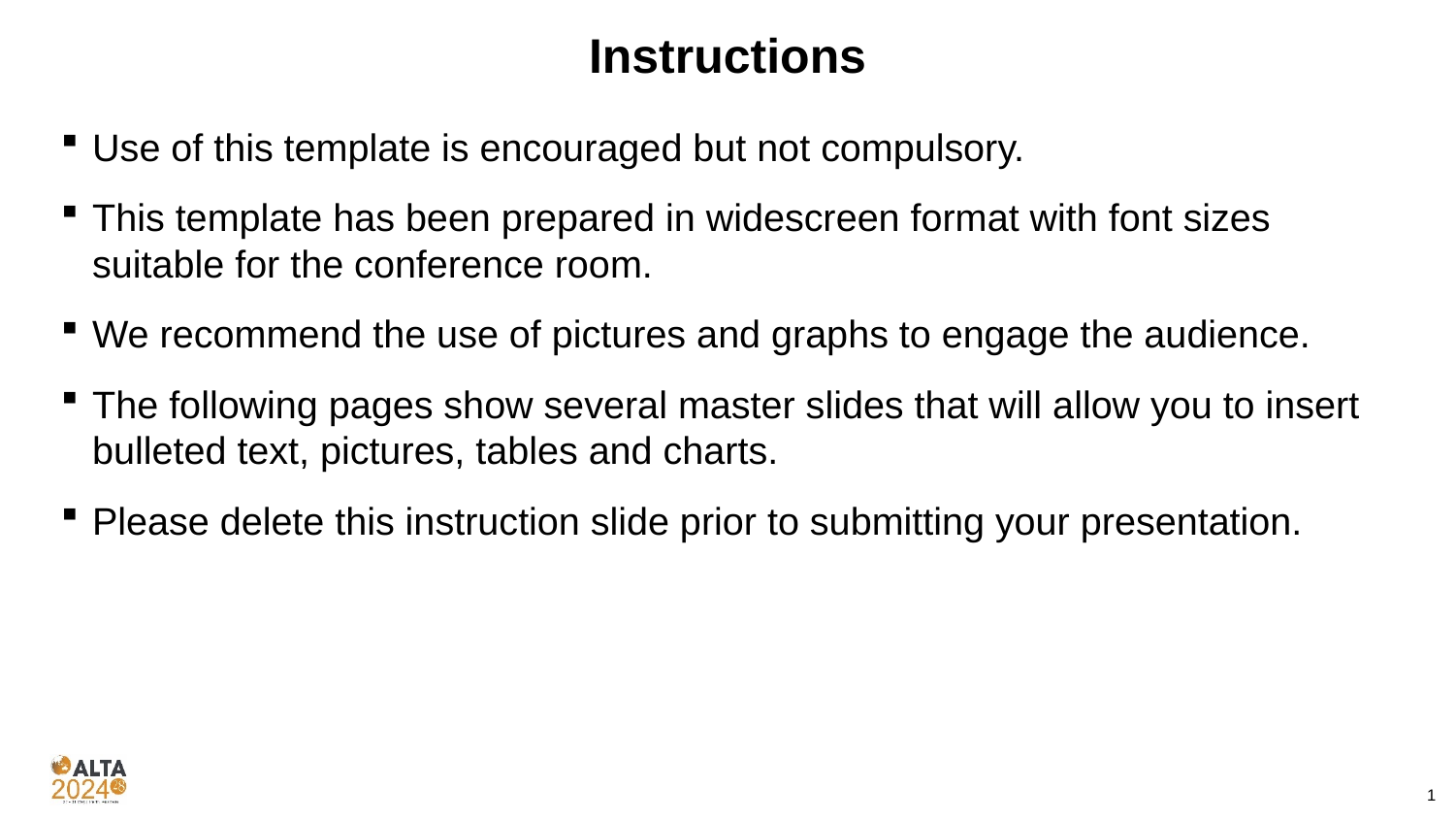

# Instructions
Use of this template is encouraged but not compulsory.
This template has been prepared in widescreen format with font sizes suitable for the conference room.
We recommend the use of pictures and graphs to engage the audience.
The following pages show several master slides that will allow you to insert bulleted text, pictures, tables and charts.
Please delete this instruction slide prior to submitting your presentation.